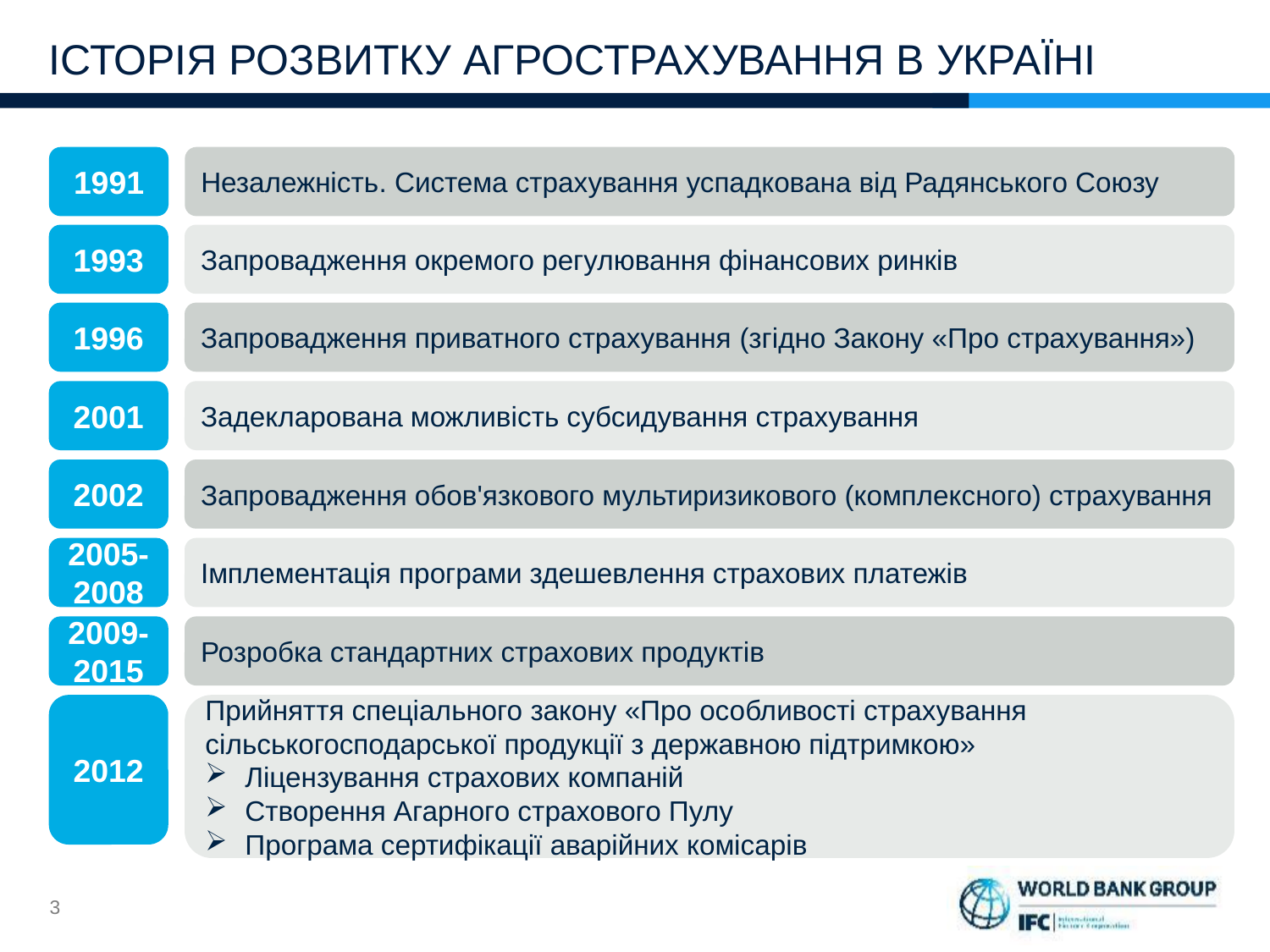

# ІСТОРІЯ РОЗВИТКУ АГРОСТРАХУВАННЯ В УКРАЇНІ
1991
Незалежність. Система страхування успадкована від Радянського Союзу
1993
Запровадження окремого регулювання фінансових ринків
1996
Запровадження приватного страхування (згідно Закону «Про страхування»)
2001
Задекларована можливість субсидування страхування
2002
Запровадження обов'язкового мультиризикового (комплексного) страхування
2005-2008
Імплементація програми здешевлення страхових платежів
2009-2015
Розробка стандартних страхових продуктів
2012
Прийняття спеціального закону «Про особливості страхування сільськогосподарської продукції з державною підтримкою»
Ліцензування страхових компаній
Створення Агарного страхового Пулу
Програма сертифікації аварійних комісарів

3